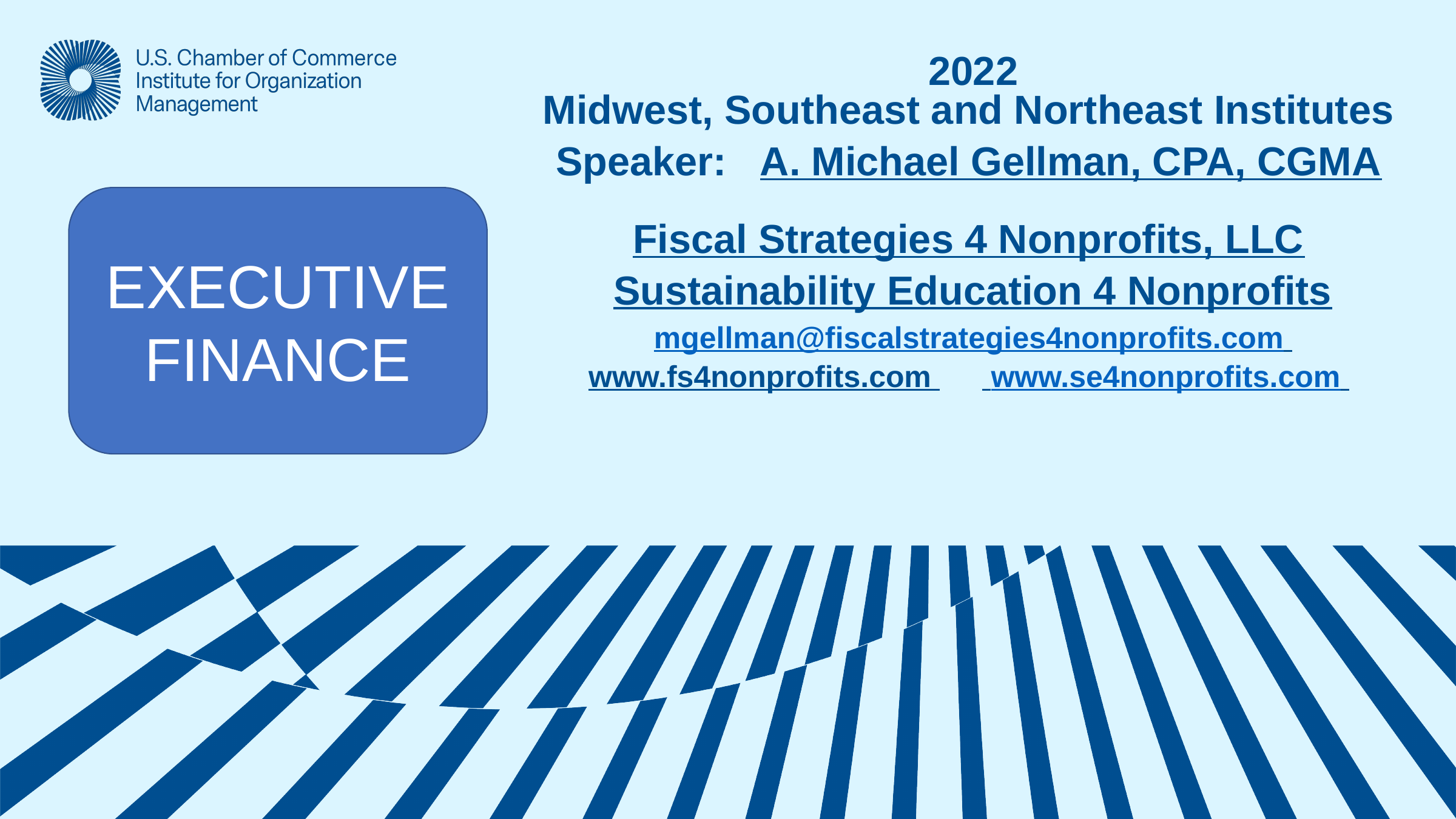

2022
Midwest, Southeast and Northeast Institutes

Speaker:   A. Michael Gellman, CPA, CGMA

Fiscal Strategies 4 Nonprofits, LLC

 Sustainability Education 4 Nonprofits

 mgellman@fiscalstrategies4nonprofits.com

www.fs4nonprofits.com       www.se4nonprofits.com

EXECUTIVE FINANCE